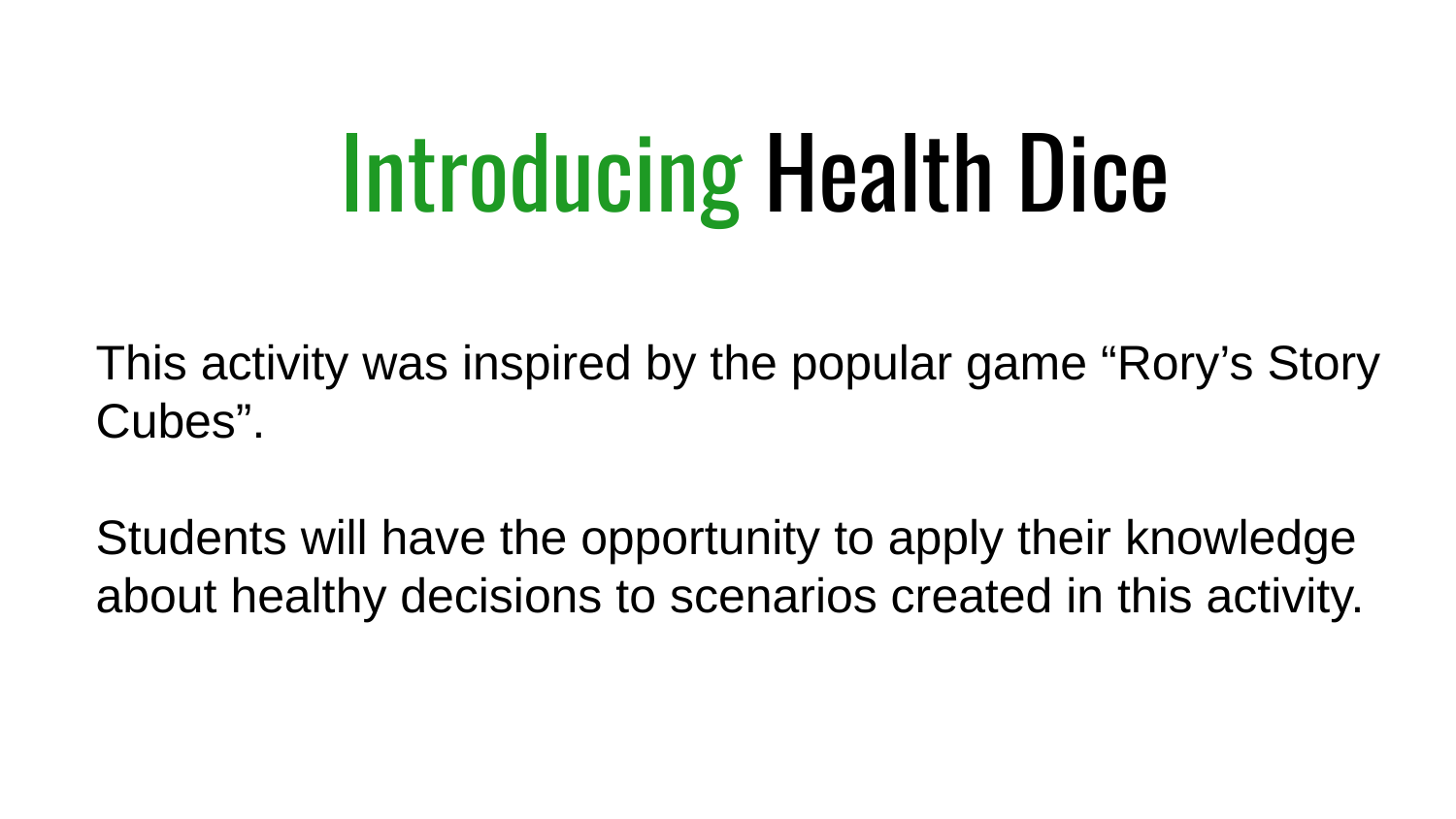

Introducing Health Dice
This activity was inspired by the popular game “Rory’s Story Cubes”.

Students will have the opportunity to apply their knowledge about healthy decisions to scenarios created in this activity.